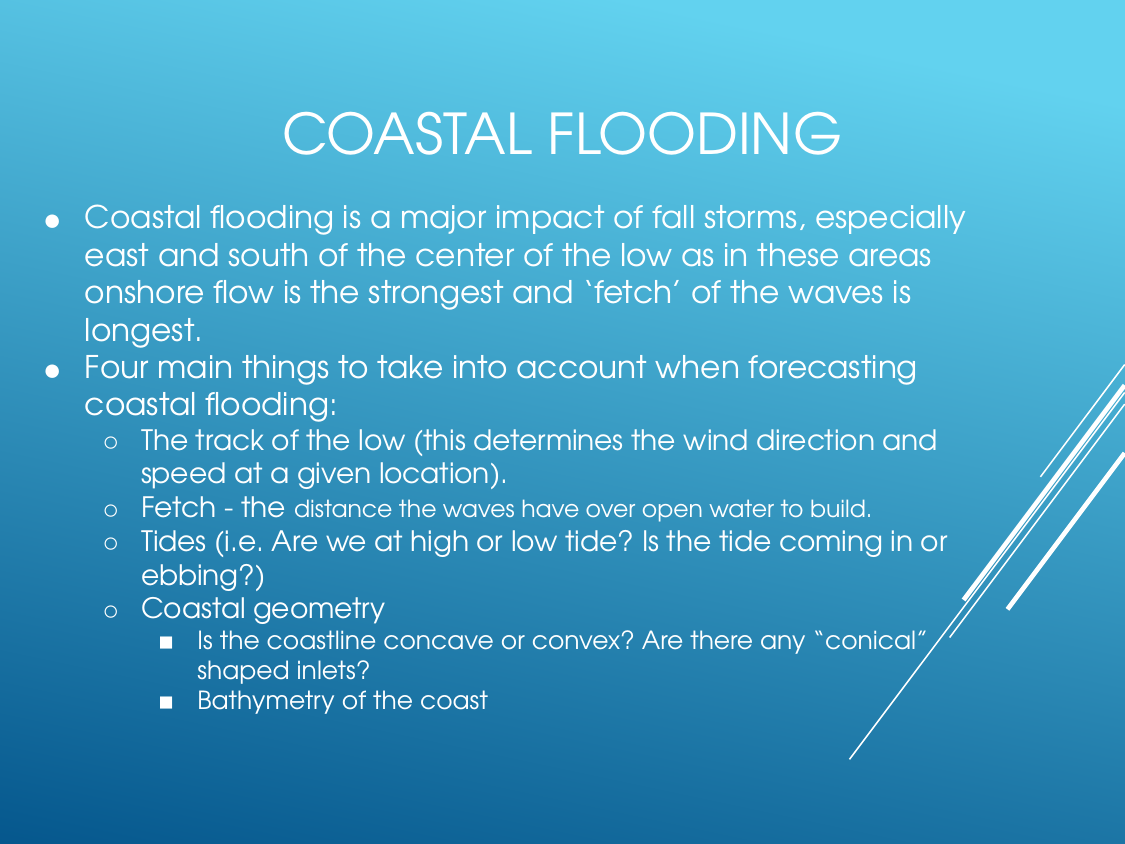

# COASTAL FLOODING
Coastal flooding is a major impact of fall storms, especially east and south of the center of the low as in these areas onshore flow is the strongest and ‘fetch’ of the waves is longest.
Four main things to take into account when forecasting coastal flooding:
The track of the low (this determines the wind direction and speed at a given location).
Fetch - the distance the waves have over open water to build.
Tides (i.e. Are we at high or low tide? Is the tide coming in or ebbing?)
Coastal geometry
Is the coastline concave or convex? Are there any “conical” shaped inlets?
Bathymetry of the coast